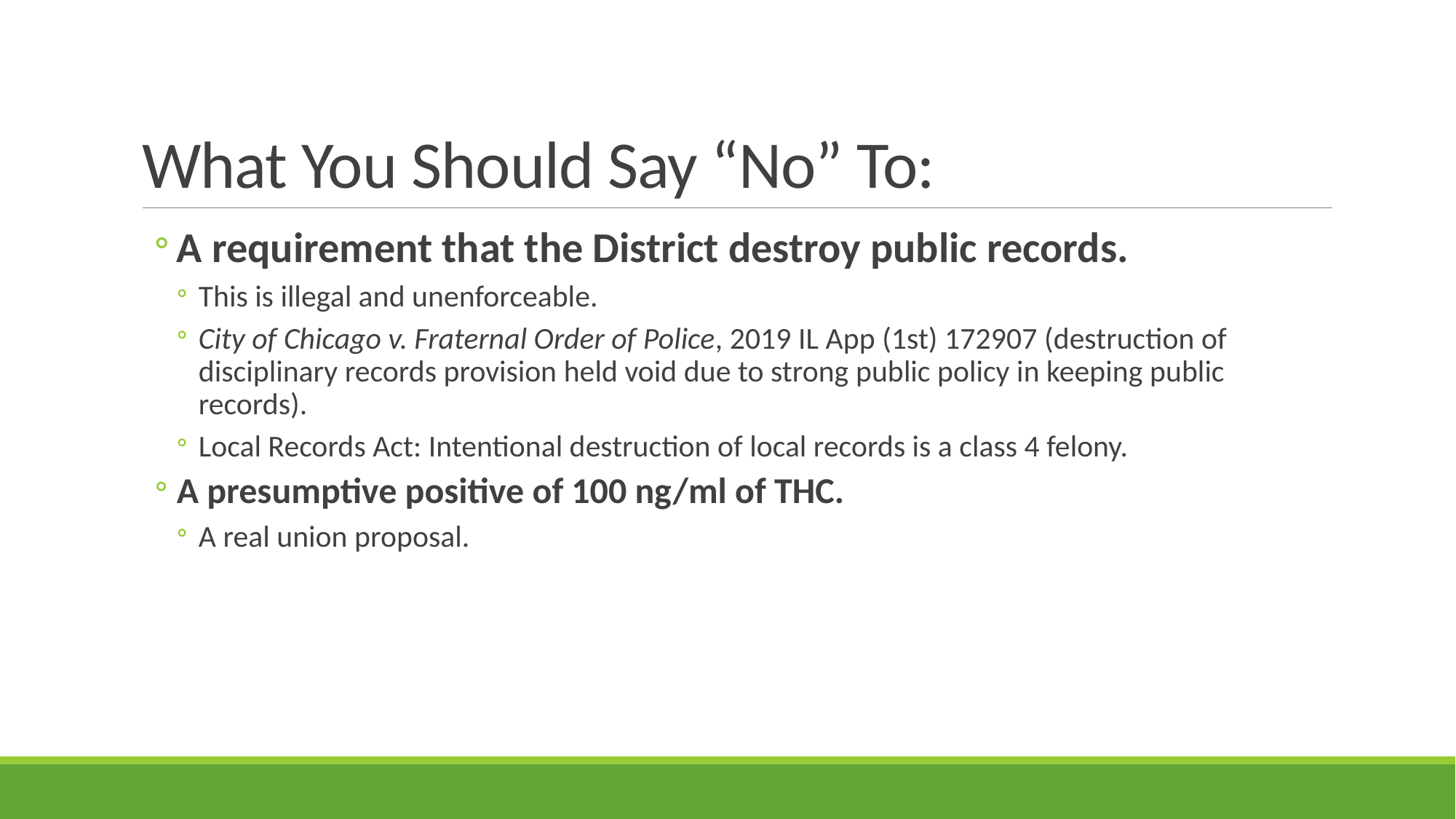

# What You Should Say “No” To:
A requirement that the District destroy public records.
This is illegal and unenforceable.
City of Chicago v. Fraternal Order of Police, 2019 IL App (1st) 172907 (destruction of disciplinary records provision held void due to strong public policy in keeping public records).
Local Records Act: Intentional destruction of local records is a class 4 felony.
A presumptive positive of 100 ng/ml of THC.
A real union proposal.